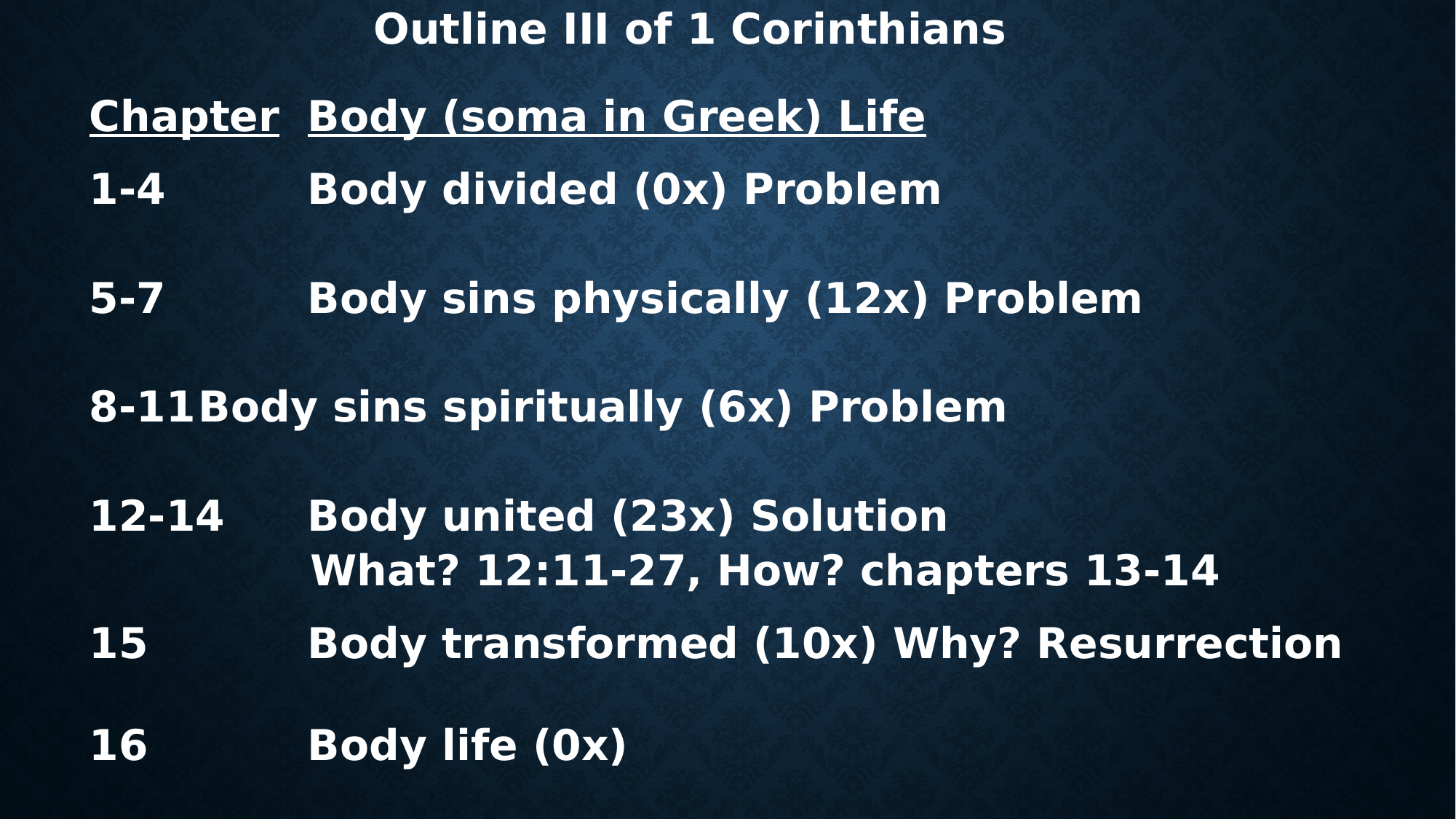

Outline III of 1 Corinthians

Chapter	Body (soma in Greek) Life

1-4		Body divided (0x) Problem

5-7		Body sins physically (12x) Problem

8-11	Body sins spiritually (6x) Problem

12-14	Body united (23x) Solution

               What? 12:11-27, How? chapters 13-14

15		Body transformed (10x) Why? Resurrection

16		Body life (0x)